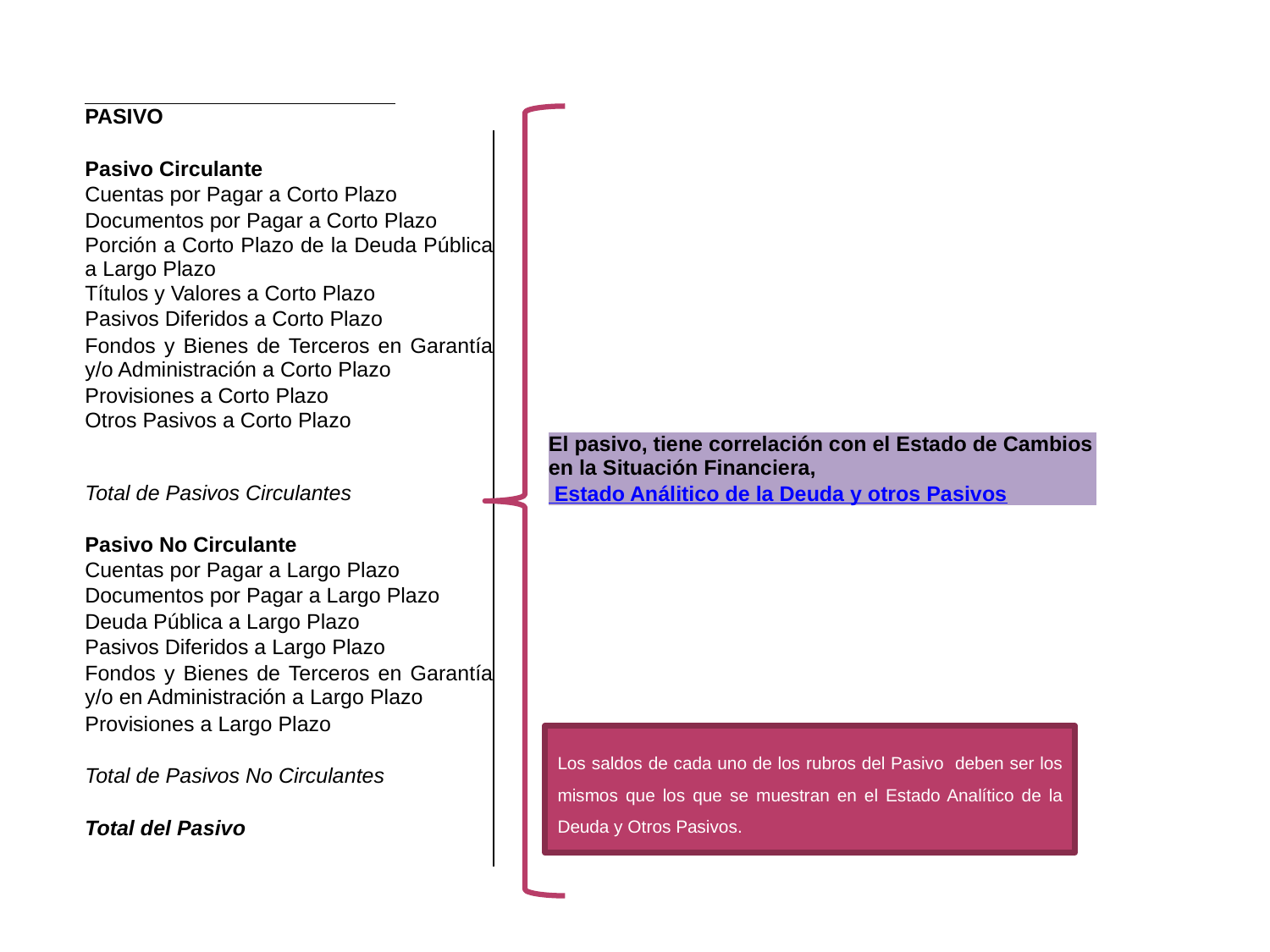

|  |  |  |  |  |
| --- | --- | --- | --- | --- |
| PASIVO |  |  |  |  |
|  |  |  |  |  |
| Pasivo Circulante |  |  |  |  |
| Cuentas por Pagar a Corto Plazo |  |  |  |  |
| Documentos por Pagar a Corto Plazo |  |  |  |  |
| Porción a Corto Plazo de la Deuda Pública a Largo Plazo |  |  |  |  |
| Títulos y Valores a Corto Plazo |  |  |  |  |
| Pasivos Diferidos a Corto Plazo |  |  |  |  |
| Fondos y Bienes de Terceros en Garantía y/o Administración a Corto Plazo |  |  |  |  |
| Provisiones a Corto Plazo |  |  |  |  |
| Otros Pasivos a Corto Plazo |  |  |  |  |
|  |  |  |  | El pasivo, tiene correlación con el Estado de Cambios en la Situación Financiera, |
| Total de Pasivos Circulantes |  |  |  | Estado Análitico de la Deuda y otros Pasivos |
|  |  |  |  |  |
| Pasivo No Circulante |  |  |  |  |
| Cuentas por Pagar a Largo Plazo |  |  |  |  |
| Documentos por Pagar a Largo Plazo |  |  |  |  |
| Deuda Pública a Largo Plazo |  |  |  |  |
| Pasivos Diferidos a Largo Plazo |  |  |  |  |
| Fondos y Bienes de Terceros en Garantía y/o en Administración a Largo Plazo |  |  |  |  |
| Provisiones a Largo Plazo |  |  |  |  |
|  |  |  |  |  |
| Total de Pasivos No Circulantes |  |  |  |  |
|  |  |  |  |  |
| Total del Pasivo |  |  |  |  |
|  |  |  |  |  |

Los saldos de cada uno de los rubros del Pasivo  deben ser los mismos que los que se muestran en el Estado Analítico de la Deuda y Otros Pasivos.